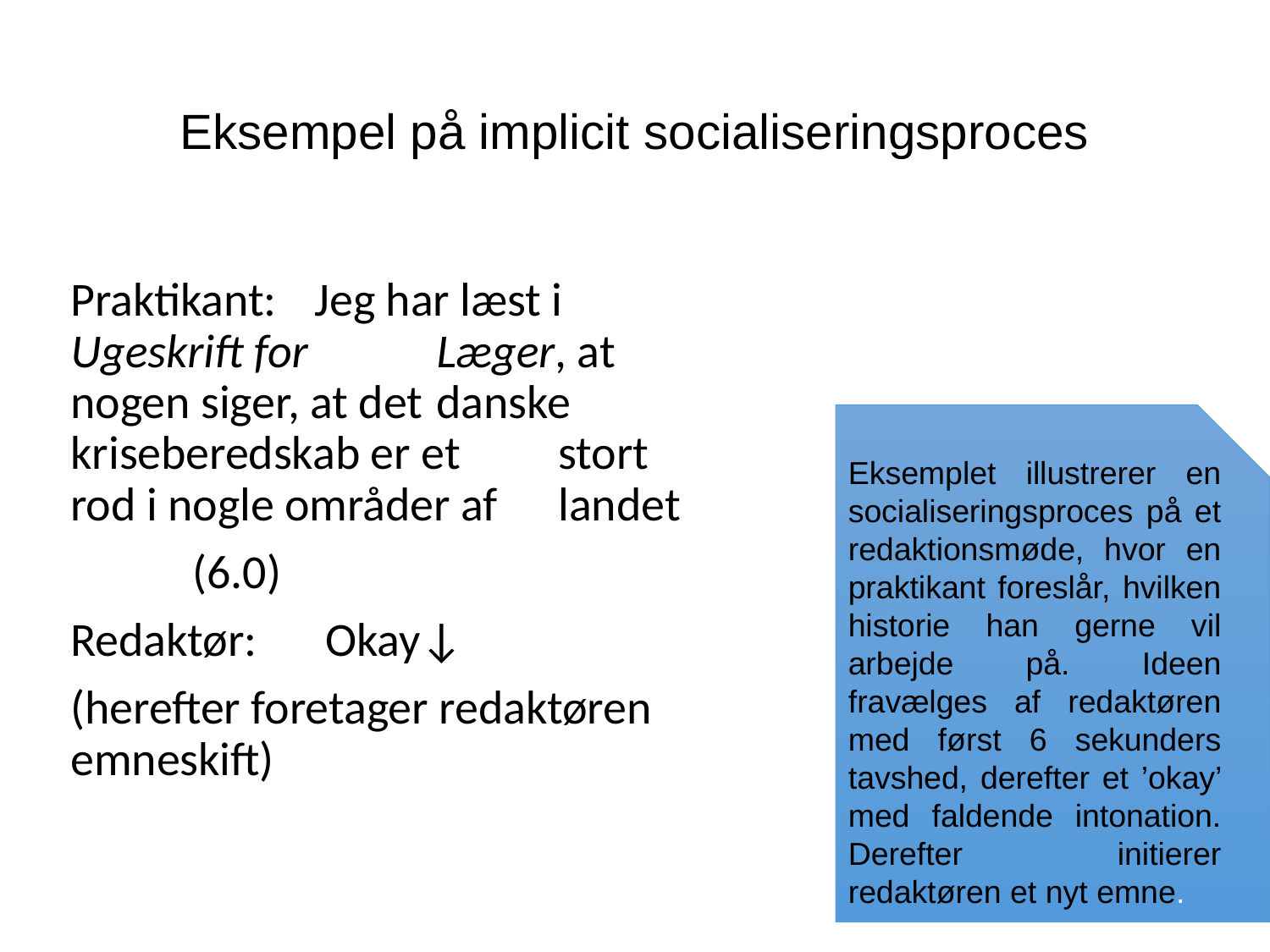

# Eksempel på implicit socialiseringsproces
Praktikant: 	Jeg har læst i Ugeskrift for 		Læger, at nogen siger, at det 		danske kriseberedskab er et 		stort rod i nogle områder af 		landet
		(6.0)
Redaktør:	 Okay↓
(herefter foretager redaktøren emneskift)

Eksemplet illustrerer en socialiseringsproces på et redaktionsmøde, hvor en praktikant foreslår, hvilken historie han gerne vil arbejde på. Ideen fravælges af redaktøren med først 6 sekunders tavshed, derefter et ’okay’ med faldende intonation. Derefter initierer redaktøren et nyt emne.